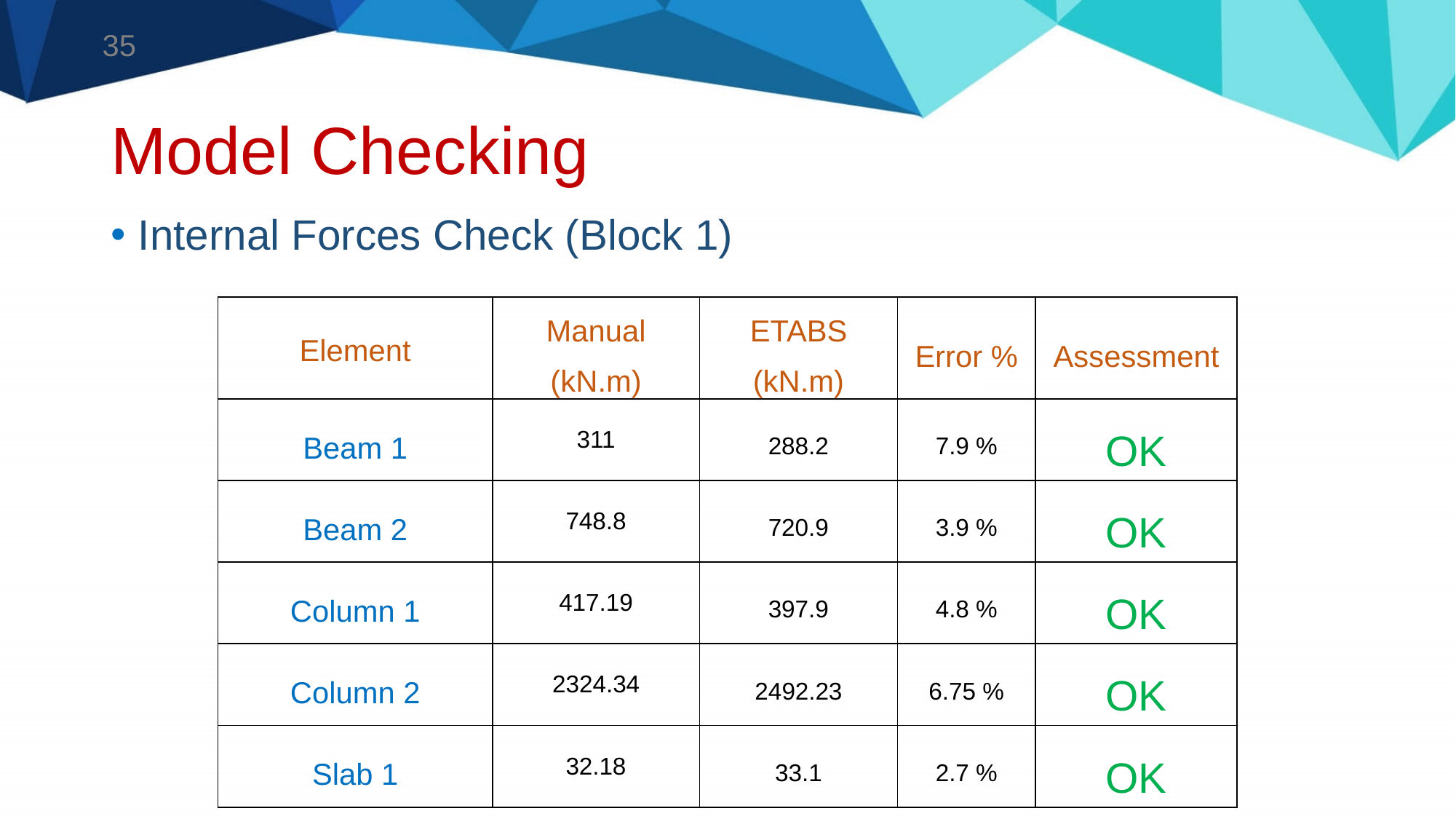

35
# Model Checking
Internal Forces Check (Block 1)
| Element | Manual (kN.m) | ETABS (kN.m) | Error % | Assessment |
| --- | --- | --- | --- | --- |
| Beam 1 | 311 | 288.2 | 7.9 % | OK |
| Beam 2 | 748.8 | 720.9 | 3.9 % | OK |
| Column 1 | 417.19 | 397.9 | 4.8 % | OK |
| Column 2 | 2324.34 | 2492.23 | 6.75 % | OK |
| Slab 1 | 32.18 | 33.1 | 2.7 % | OK |